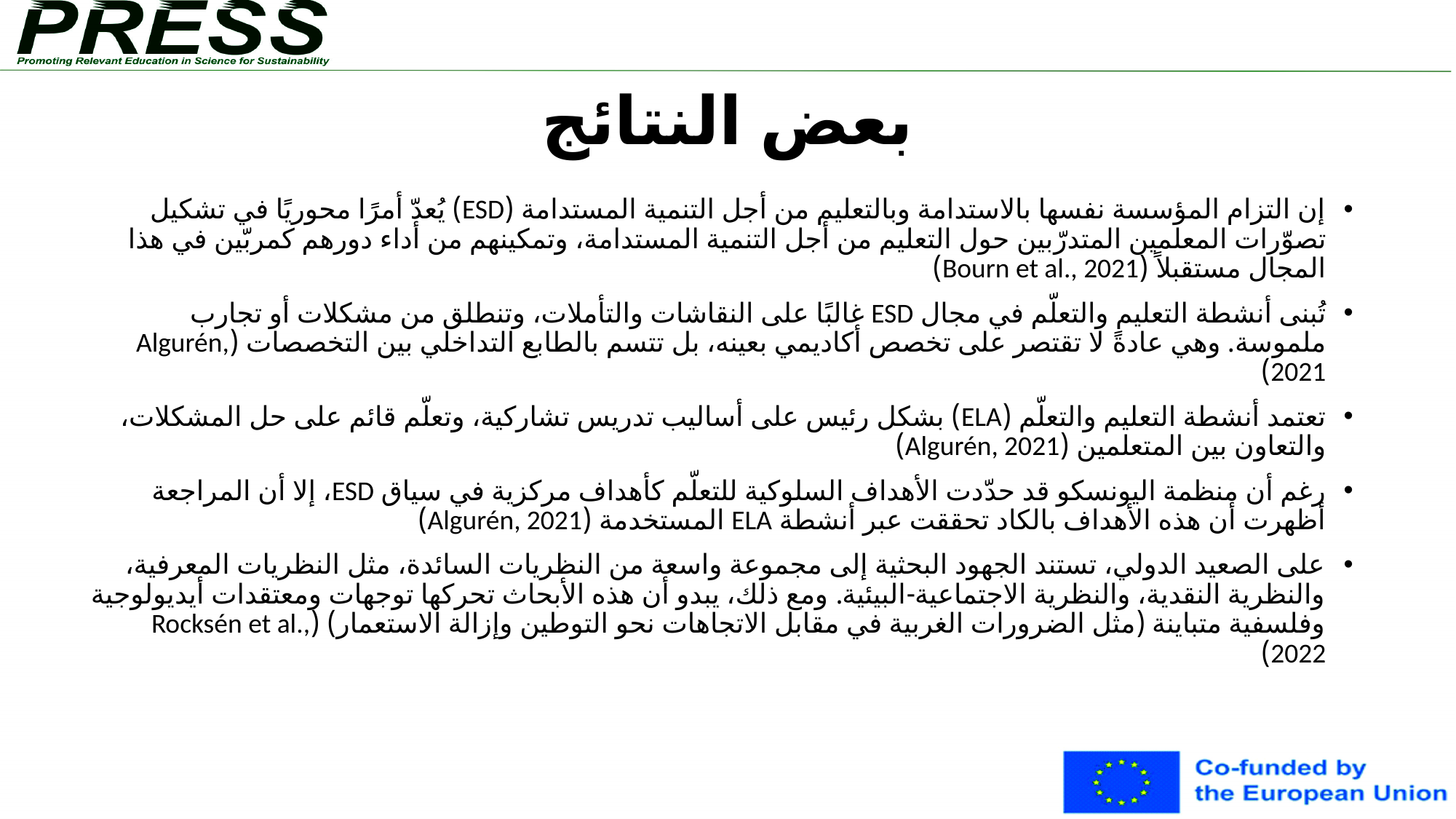

# بعض النتائج
إن التزام المؤسسة نفسها بالاستدامة وبالتعليم من أجل التنمية المستدامة (ESD) يُعدّ أمرًا محوريًا في تشكيل تصوّرات المعلمين المتدرّبين حول التعليم من أجل التنمية المستدامة، وتمكينهم من أداء دورهم كمربّين في هذا المجال مستقبلاً (Bourn et al., 2021)
تُبنى أنشطة التعليم والتعلّم في مجال ESD غالبًا على النقاشات والتأملات، وتنطلق من مشكلات أو تجارب ملموسة. وهي عادةً لا تقتصر على تخصص أكاديمي بعينه، بل تتسم بالطابع التداخلي بين التخصصات (Algurén, 2021)
تعتمد أنشطة التعليم والتعلّم (ELA) بشكل رئيس على أساليب تدريس تشاركية، وتعلّم قائم على حل المشكلات، والتعاون بين المتعلمين (Algurén, 2021)
رغم أن منظمة اليونسكو قد حدّدت الأهداف السلوكية للتعلّم كأهداف مركزية في سياق ESD، إلا أن المراجعة أظهرت أن هذه الأهداف بالكاد تحققت عبر أنشطة ELA المستخدمة (Algurén, 2021)
على الصعيد الدولي، تستند الجهود البحثية إلى مجموعة واسعة من النظريات السائدة، مثل النظريات المعرفية، والنظرية النقدية، والنظرية الاجتماعية-البيئية. ومع ذلك، يبدو أن هذه الأبحاث تحركها توجهات ومعتقدات أيديولوجية وفلسفية متباينة (مثل الضرورات الغربية في مقابل الاتجاهات نحو التوطين وإزالة الاستعمار) (Rocksén et al., 2022)